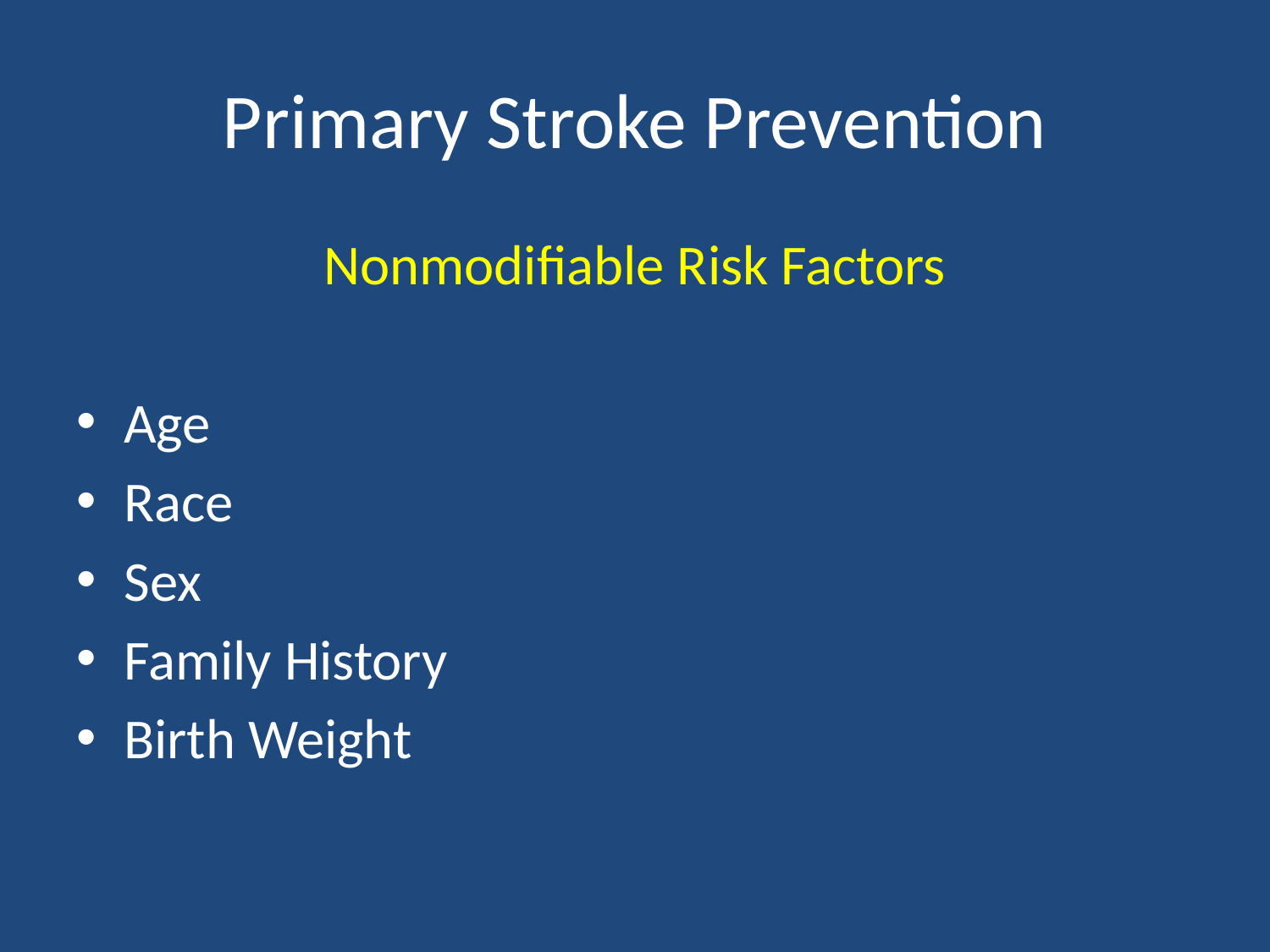

# Primary Stroke Prevention
Nonmodifiable Risk Factors

Age
Race
Sex
Family History
Birth Weight